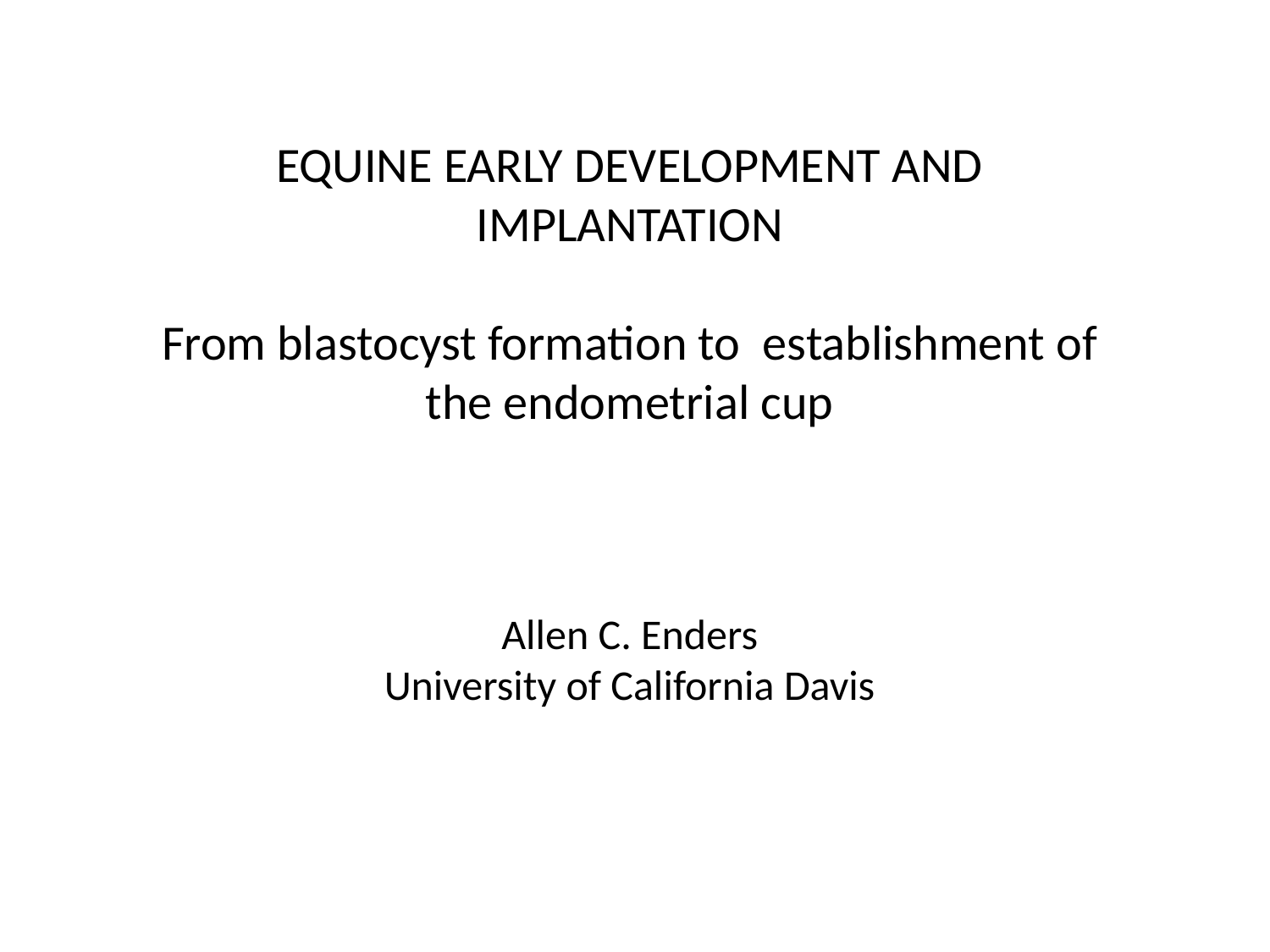

EQUINE EARLY DEVELOPMENT AND IMPLANTATION

From blastocyst formation to  establishment of the endometrial cup

Allen C. Enders
University of California Davis